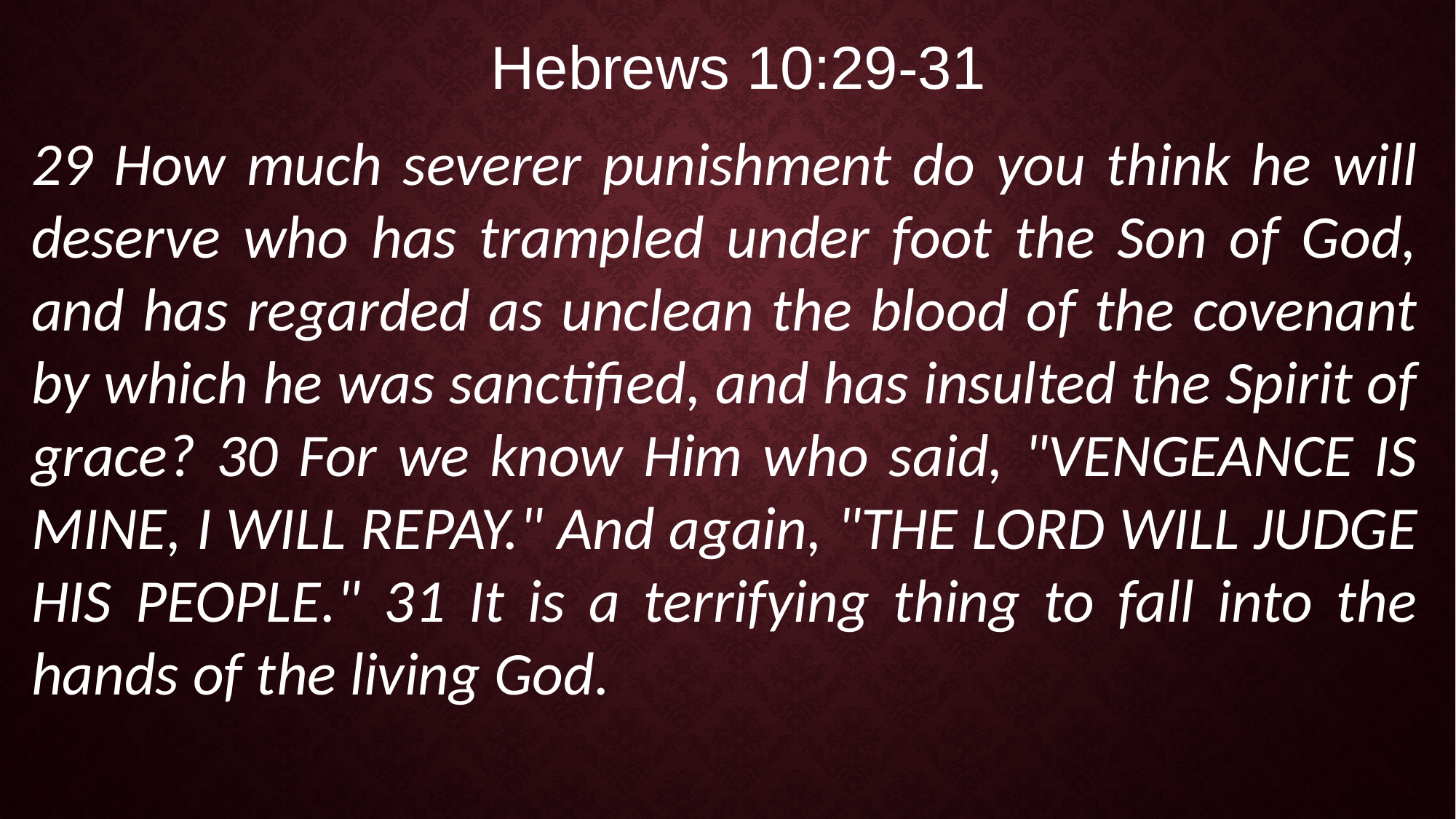

Hebrews 10:29-31
29 How much severer punishment do you think he will deserve who has trampled under foot the Son of God, and has regarded as unclean the blood of the covenant by which he was sanctified, and has insulted the Spirit of grace? 30 For we know Him who said, "VENGEANCE IS MINE, I WILL REPAY." And again, "THE LORD WILL JUDGE HIS PEOPLE." 31 It is a terrifying thing to fall into the hands of the living God.